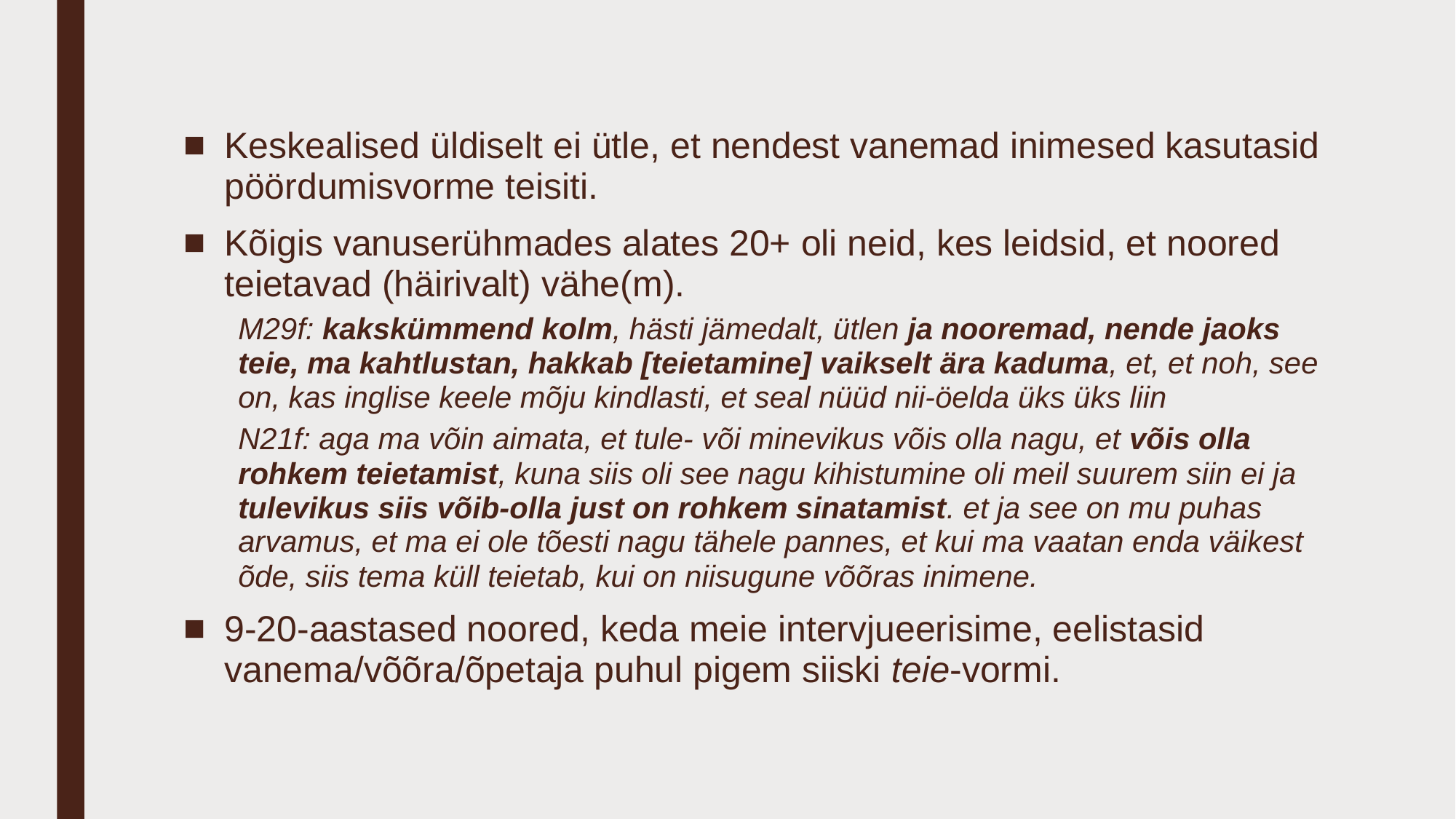

Keskealised üldiselt ei ütle, et nendest vanemad inimesed kasutasid pöördumisvorme teisiti.
Kõigis vanuserühmades alates 20+ oli neid, kes leidsid, et noored teietavad (häirivalt) vähe(m).
M29f: kakskümmend kolm, hästi jämedalt, ütlen ja nooremad, nende jaoks teie, ma kahtlustan, hakkab [teietamine] vaikselt ära kaduma, et, et noh, see on, kas inglise keele mõju kindlasti, et seal nüüd nii-öelda üks üks liin
N21f: aga ma võin aimata, et tule- või minevikus võis olla nagu, et võis olla rohkem teietamist, kuna siis oli see nagu kihistumine oli meil suurem siin ei ja tulevikus siis võib-olla just on rohkem sinatamist. et ja see on mu puhas arvamus, et ma ei ole tõesti nagu tähele pannes, et kui ma vaatan enda väikest õde, siis tema küll teietab, kui on niisugune võõras inimene.
9-20-aastased noored, keda meie intervjueerisime, eelistasid vanema/võõra/õpetaja puhul pigem siiski teie-vormi.